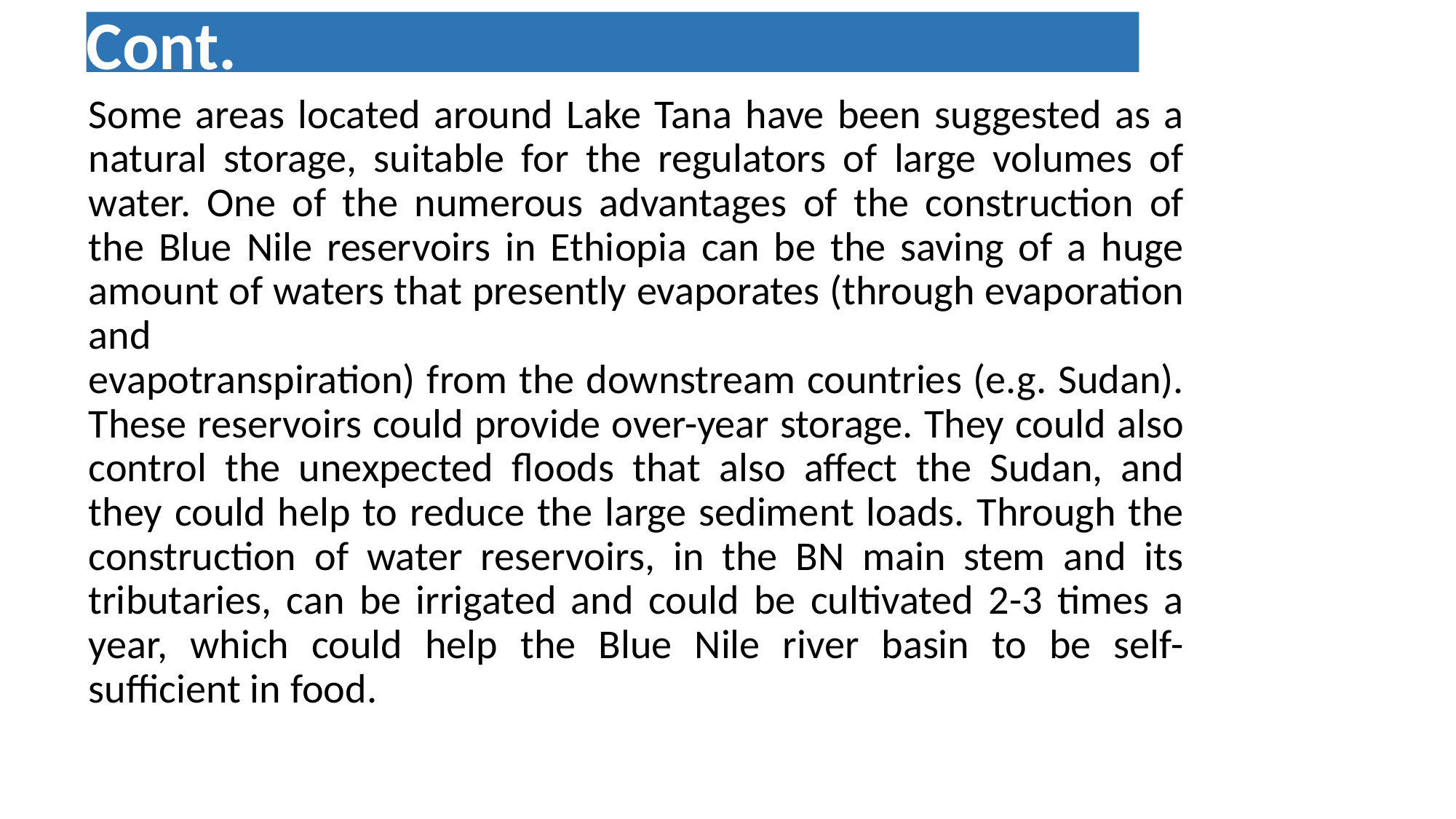

Cont.
# Some areas located around Lake Tana have been suggested as a natural storage, suitable for the regulators of large volumes of water. One of the numerous advantages of the construction of the Blue Nile reservoirs in Ethiopia can be the saving of a huge amount of waters that presently evaporates (through evaporation and evapotranspiration) from the downstream countries (e.g. Sudan). These reservoirs could provide over-year storage. They could also control the unexpected floods that also affect the Sudan, and they could help to reduce the large sediment loads. Through the construction of water reservoirs, in the BN main stem and its tributaries, can be irrigated and could be cultivated 2-3 times a year, which could help the Blue Nile river basin to be self-sufficient in food.